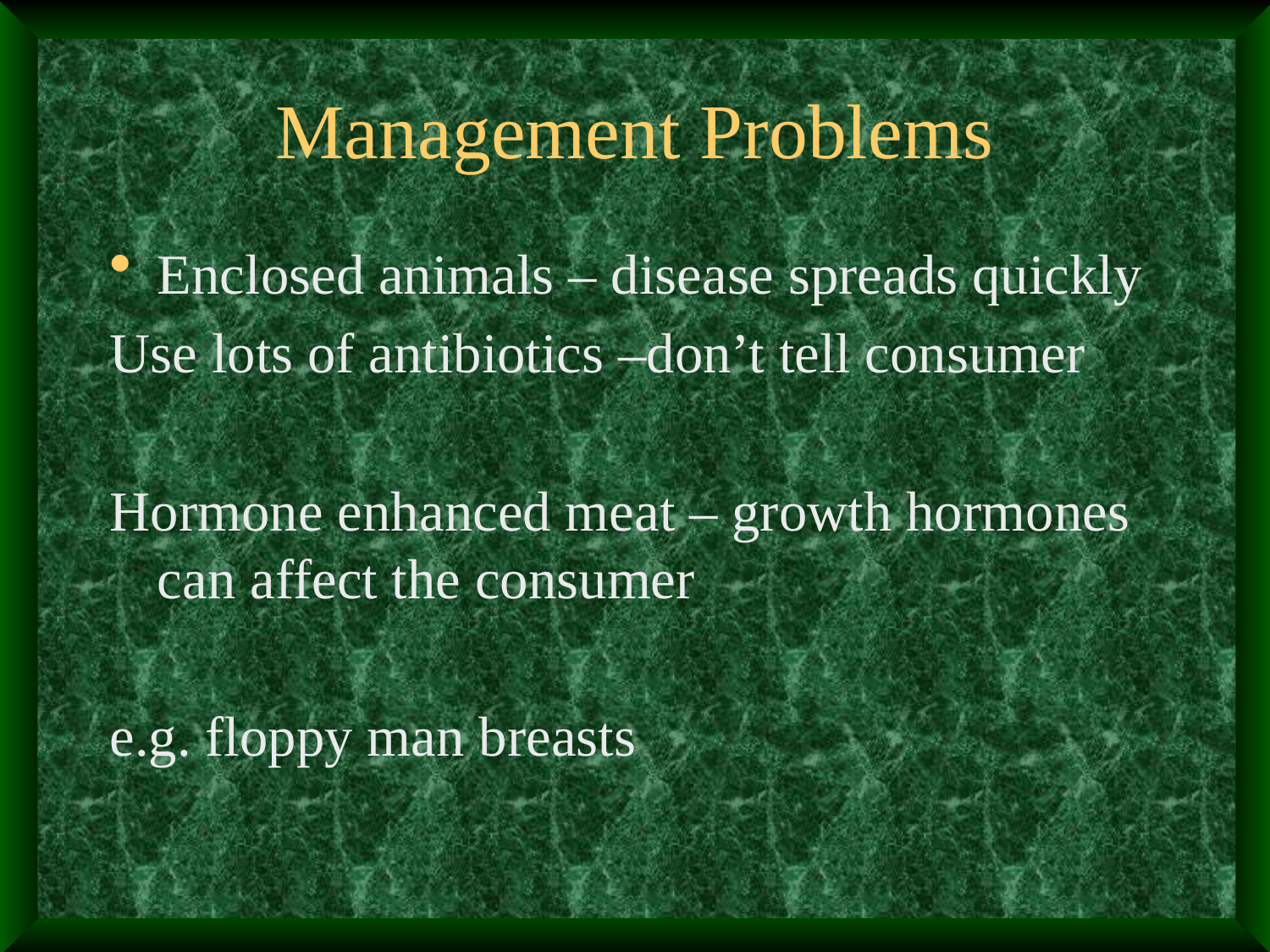

# Management Problems
Enclosed animals – disease spreads quickly
Use lots of antibiotics –don’t tell consumer

Hormone enhanced meat – growth hormones can affect the consumer

e.g. floppy man breasts